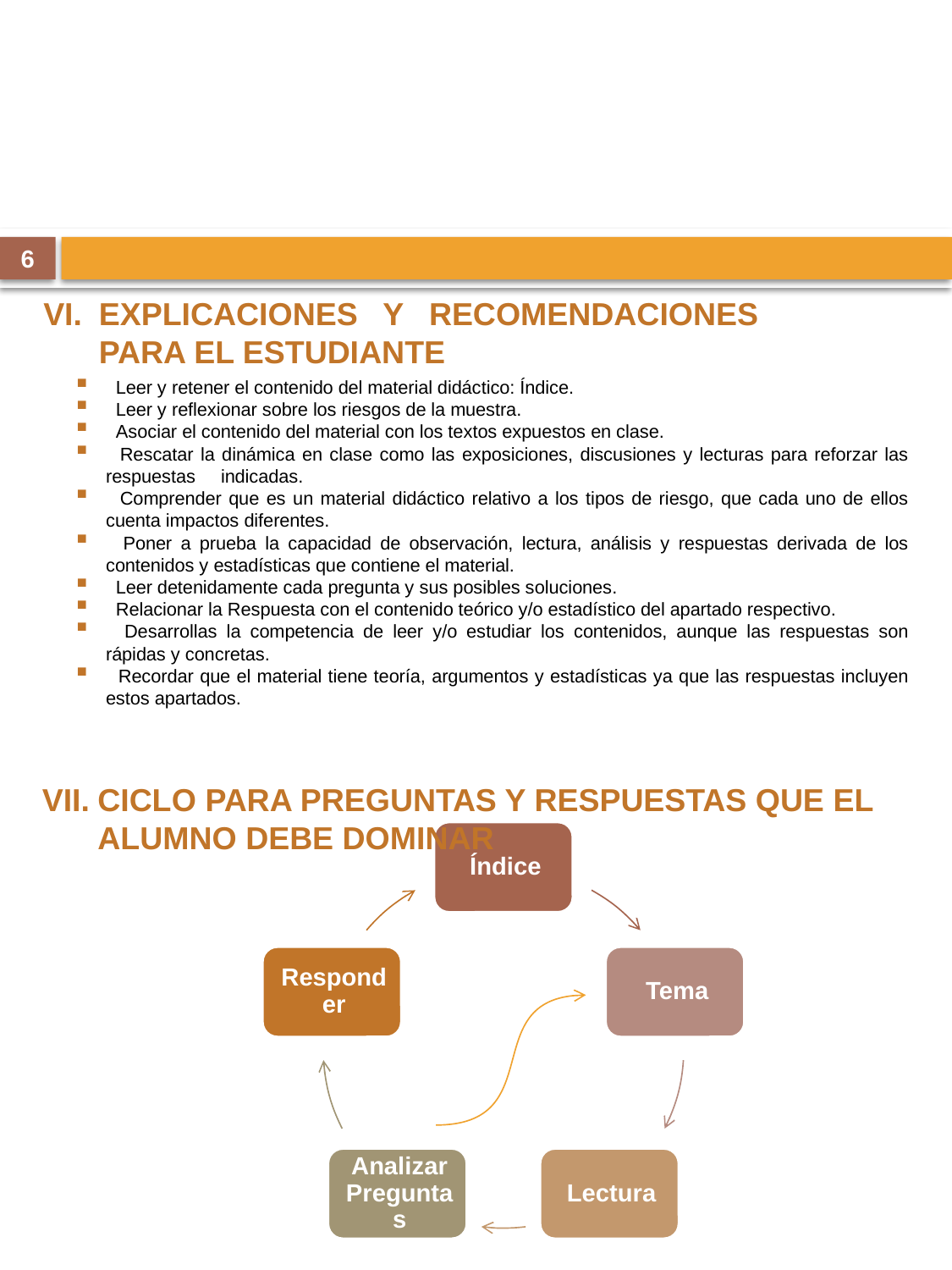

6
EXPLICACIONES Y RECOMENDACIONES PARA EL ESTUDIANTE

  Leer y retener el contenido del material didáctico: Índice.
  Leer y reflexionar sobre los riesgos de la muestra.
  Asociar el contenido del material con los textos expuestos en clase.
  Rescatar la dinámica en clase como las exposiciones, discusiones y lecturas para reforzar las respuestas     indicadas.
  Comprender que es un material didáctico relativo a los tipos de riesgo, que cada uno de ellos cuenta impactos diferentes.
  Poner a prueba la capacidad de observación, lectura, análisis y respuestas derivada de los contenidos y estadísticas que contiene el material.
  Leer detenidamente cada pregunta y sus posibles soluciones.
  Relacionar la Respuesta con el contenido teórico y/o estadístico del apartado respectivo.
  Desarrollas la competencia de leer y/o estudiar los contenidos, aunque las respuestas son rápidas y concretas.
  Recordar que el material tiene teoría, argumentos y estadísticas ya que las respuestas incluyen estos apartados.
CICLO PARA PREGUNTAS Y RESPUESTAS QUE EL ALUMNO DEBE DOMINAR
Índice
Tema
Lectura
Analizar Preguntas
Responder